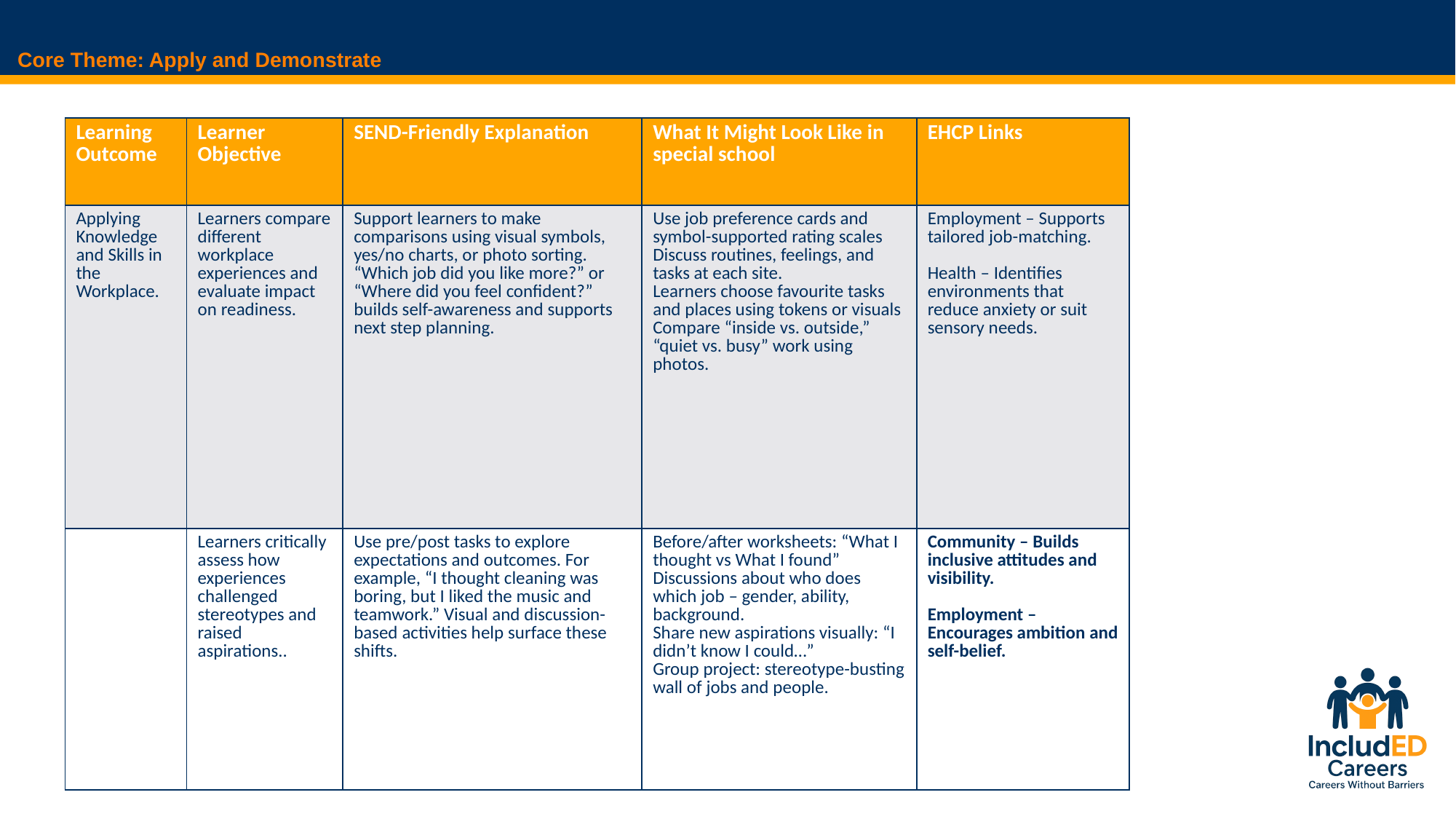

# Core Theme: Apply and Demonstrate
| Learning Outcome | Learner Objective | SEND-Friendly Explanation | What It Might Look Like in special school | EHCP Links |
| --- | --- | --- | --- | --- |
| Applying Knowledge and Skills in the Workplace. | Learners compare different workplace experiences and evaluate impact on readiness. | Support learners to make comparisons using visual symbols, yes/no charts, or photo sorting. “Which job did you like more?” or “Where did you feel confident?” builds self-awareness and supports next step planning. | Use job preference cards and symbol-supported rating scales Discuss routines, feelings, and tasks at each site. Learners choose favourite tasks and places using tokens or visuals Compare “inside vs. outside,” “quiet vs. busy” work using photos. | Employment – Supports tailored job-matching. Health – Identifies environments that reduce anxiety or suit sensory needs. |
|  | Learners critically assess how experiences challenged stereotypes and raised aspirations.. | Use pre/post tasks to explore expectations and outcomes. For example, “I thought cleaning was boring, but I liked the music and teamwork.” Visual and discussion-based activities help surface these shifts. | Before/after worksheets: “What I thought vs What I found” Discussions about who does which job – gender, ability, background. Share new aspirations visually: “I didn’t know I could…” Group project: stereotype-busting wall of jobs and people. | Community – Builds inclusive attitudes and visibility. Employment – Encourages ambition and self-belief. |